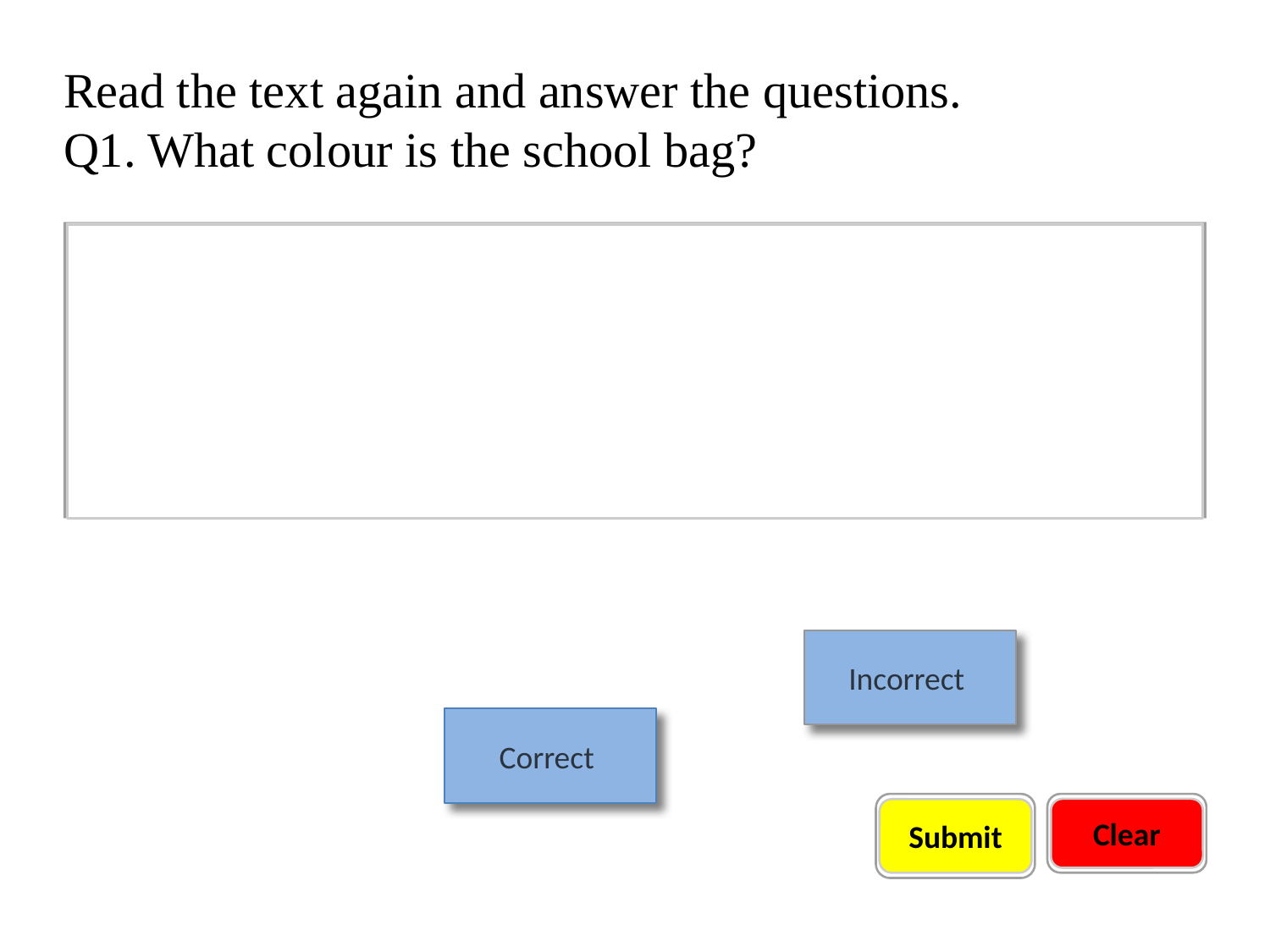

# Read the text again and answer the questions. Q1. What colour is the school bag?

Incorrect
Correct
Submit
Submit
Clear
Clear